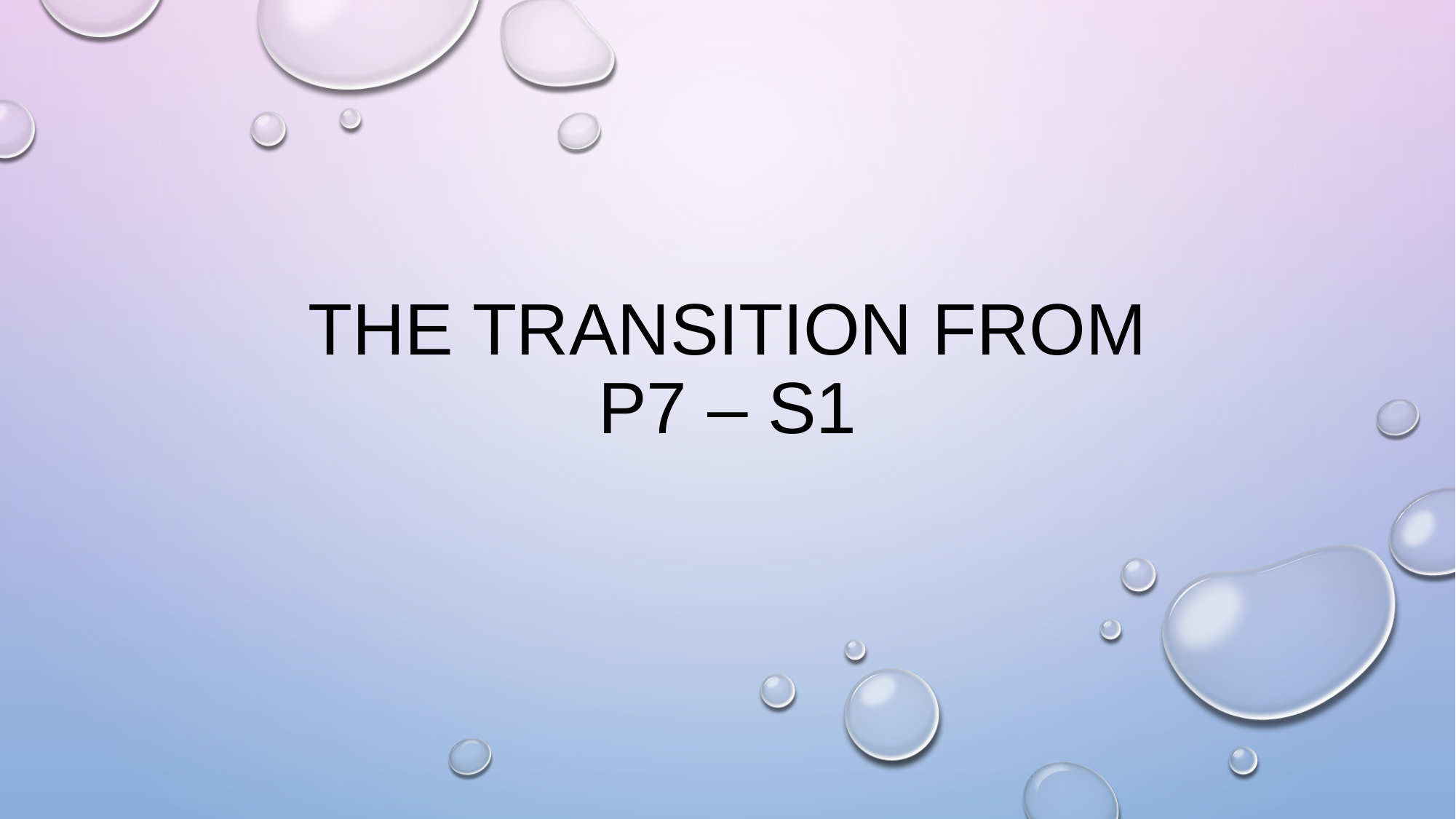

# The transition from p7 – s1